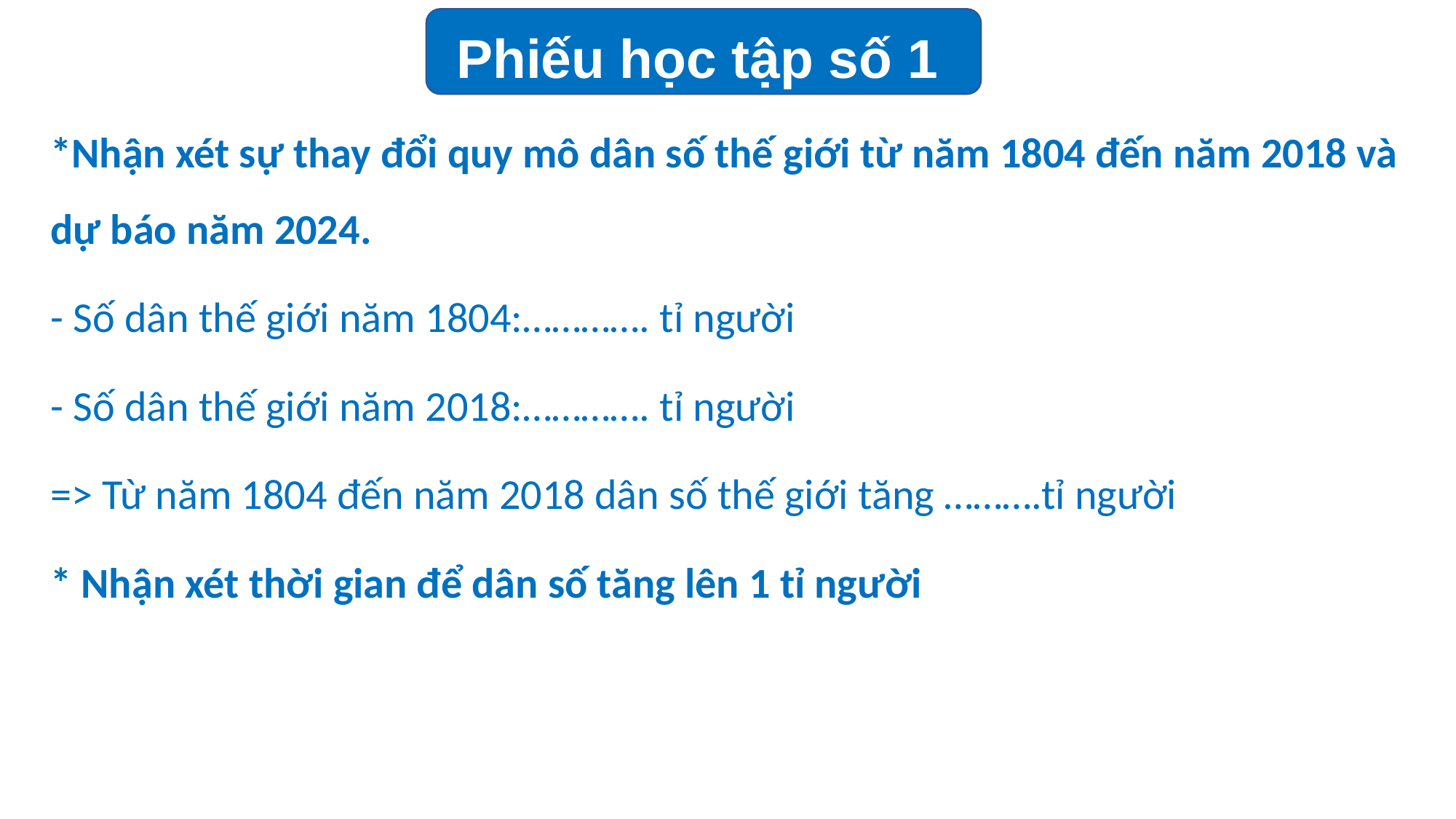

Phiếu học tập số 1
*Nhận xét sự thay đổi quy mô dân số thế giới từ năm 1804 đến năm 2018 và dự báo năm 2024.
- Số dân thế giới năm 1804:…………. tỉ người
- Số dân thế giới năm 2018:…………. tỉ người
=> Từ năm 1804 đến năm 2018 dân số thế giới tăng ……….tỉ người
* Nhận xét thời gian để dân số tăng lên 1 tỉ người